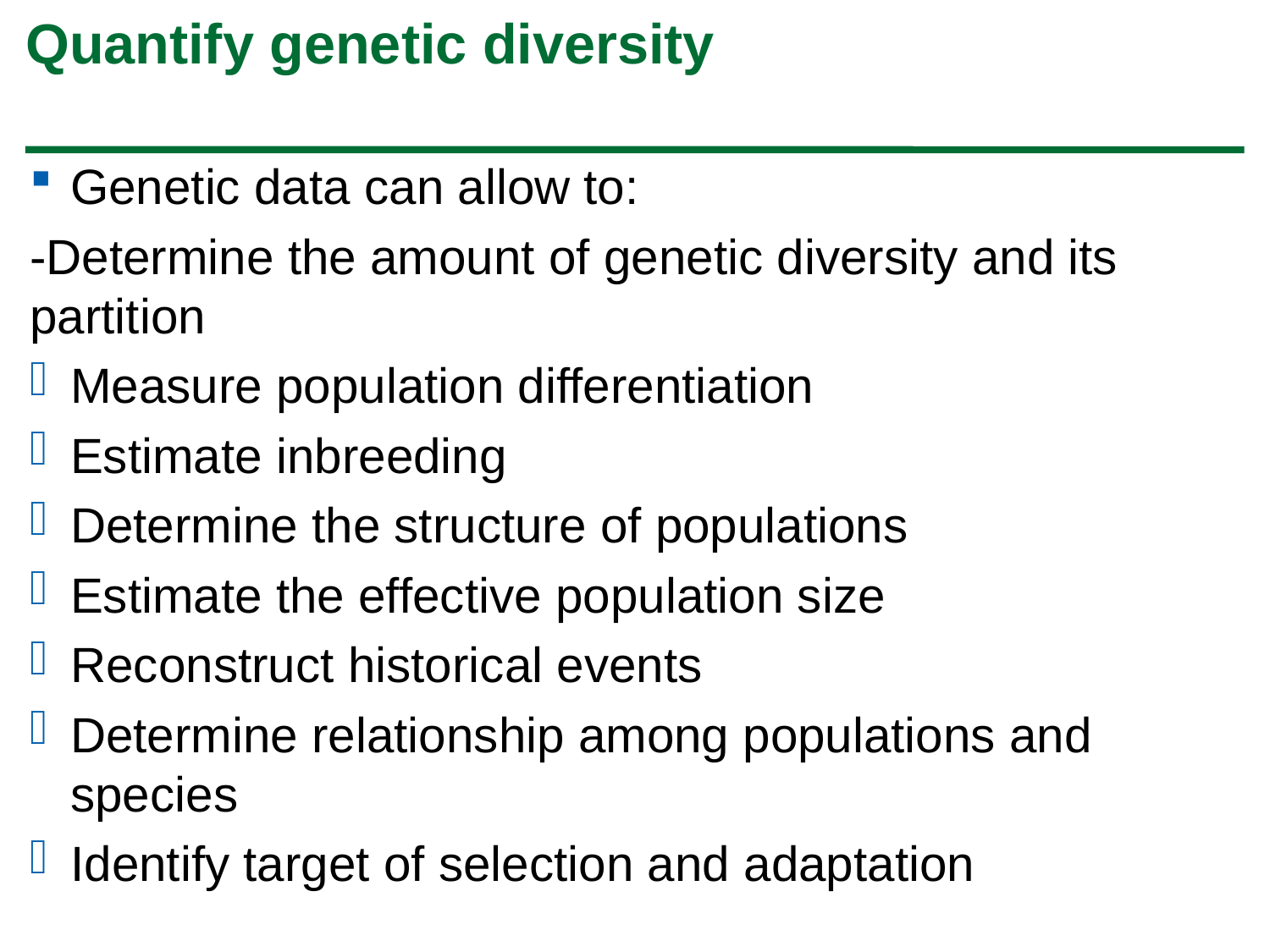

# Quantify genetic diversity
Genetic data can allow to:
-Determine the amount of genetic diversity and its partition
Measure population differentiation
Estimate inbreeding
Determine the structure of populations
Estimate the effective population size
Reconstruct historical events
Determine relationship among populations and species
Identify target of selection and adaptation